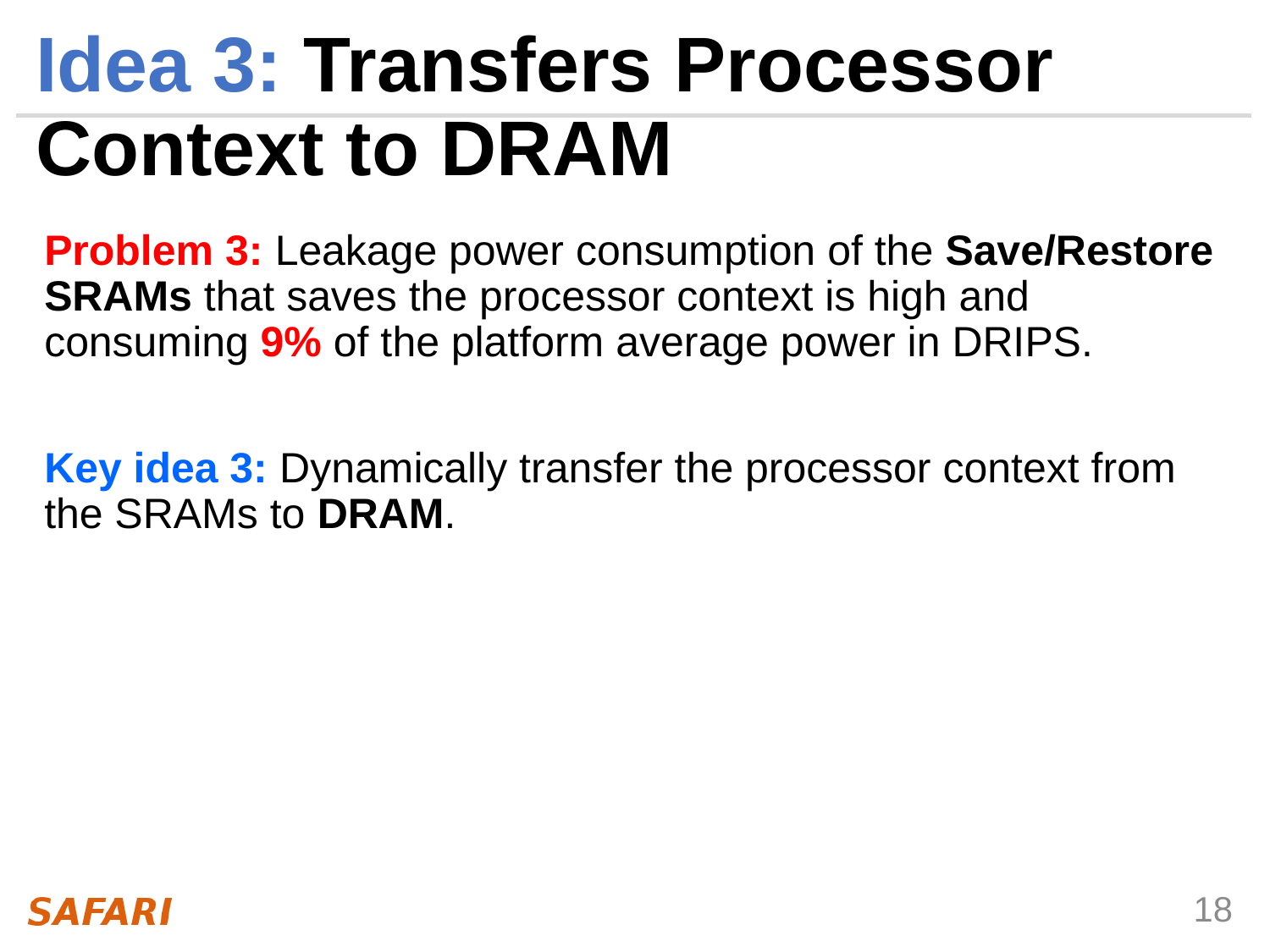

# Idea 3: Transfers Processor Context to DRAM
Problem 3: Leakage power consumption of the Save/Restore SRAMs that saves the processor context is high and consuming 9% of the platform average power in DRIPS.

Key idea 3: Dynamically transfer the processor context from the SRAMs to DRAM.